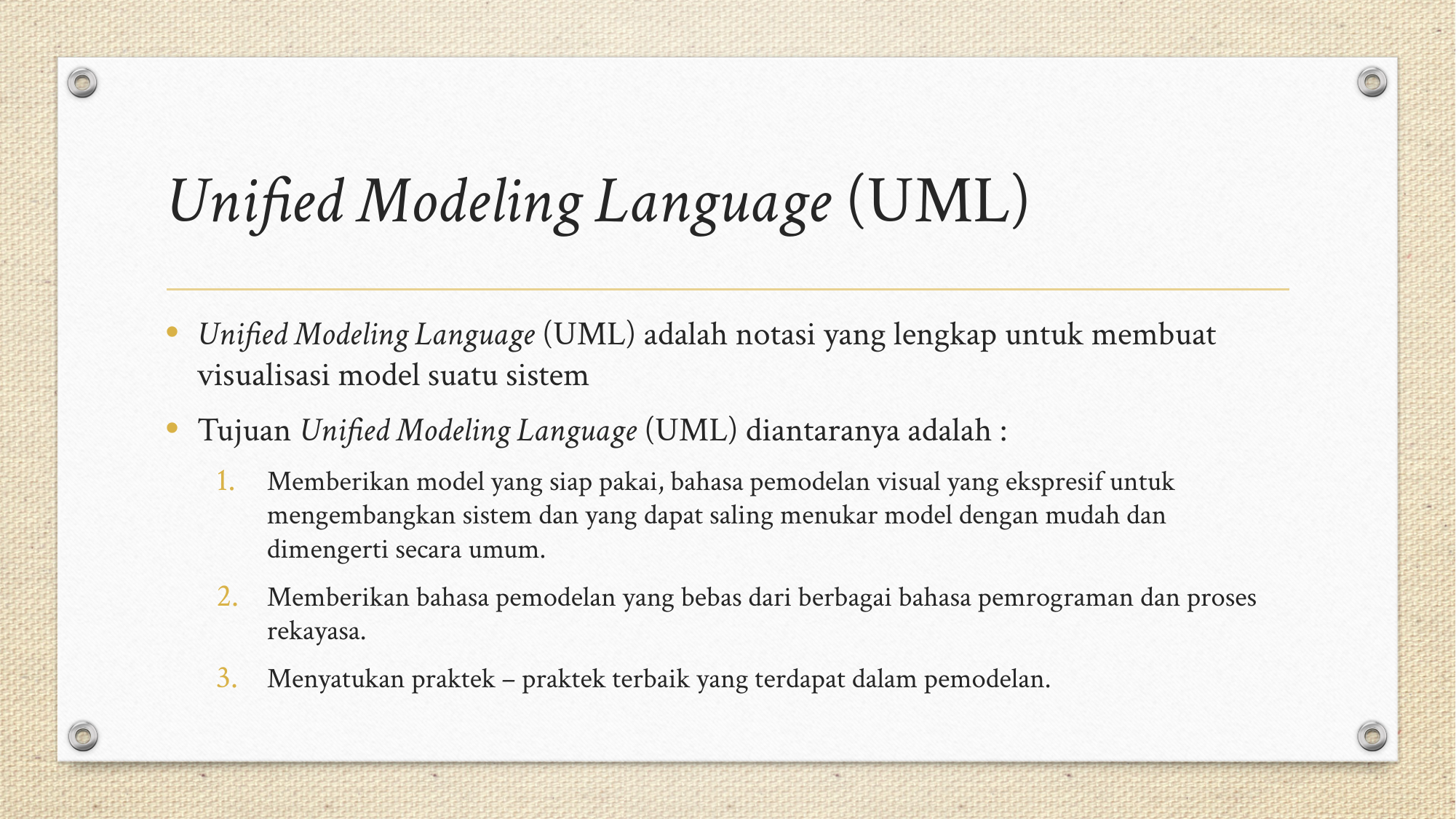

# Unified Modeling Language (UML)
Unified Modeling Language (UML) adalah notasi yang lengkap untuk membuat visualisasi model suatu sistem
Tujuan Unified Modeling Language (UML) diantaranya adalah :
Memberikan model yang siap pakai, bahasa pemodelan visual yang ekspresif untuk mengembangkan sistem dan yang dapat saling menukar model dengan mudah dan dimengerti secara umum.
Memberikan bahasa pemodelan yang bebas dari berbagai bahasa pemrograman dan proses rekayasa.
Menyatukan praktek – praktek terbaik yang terdapat dalam pemodelan.